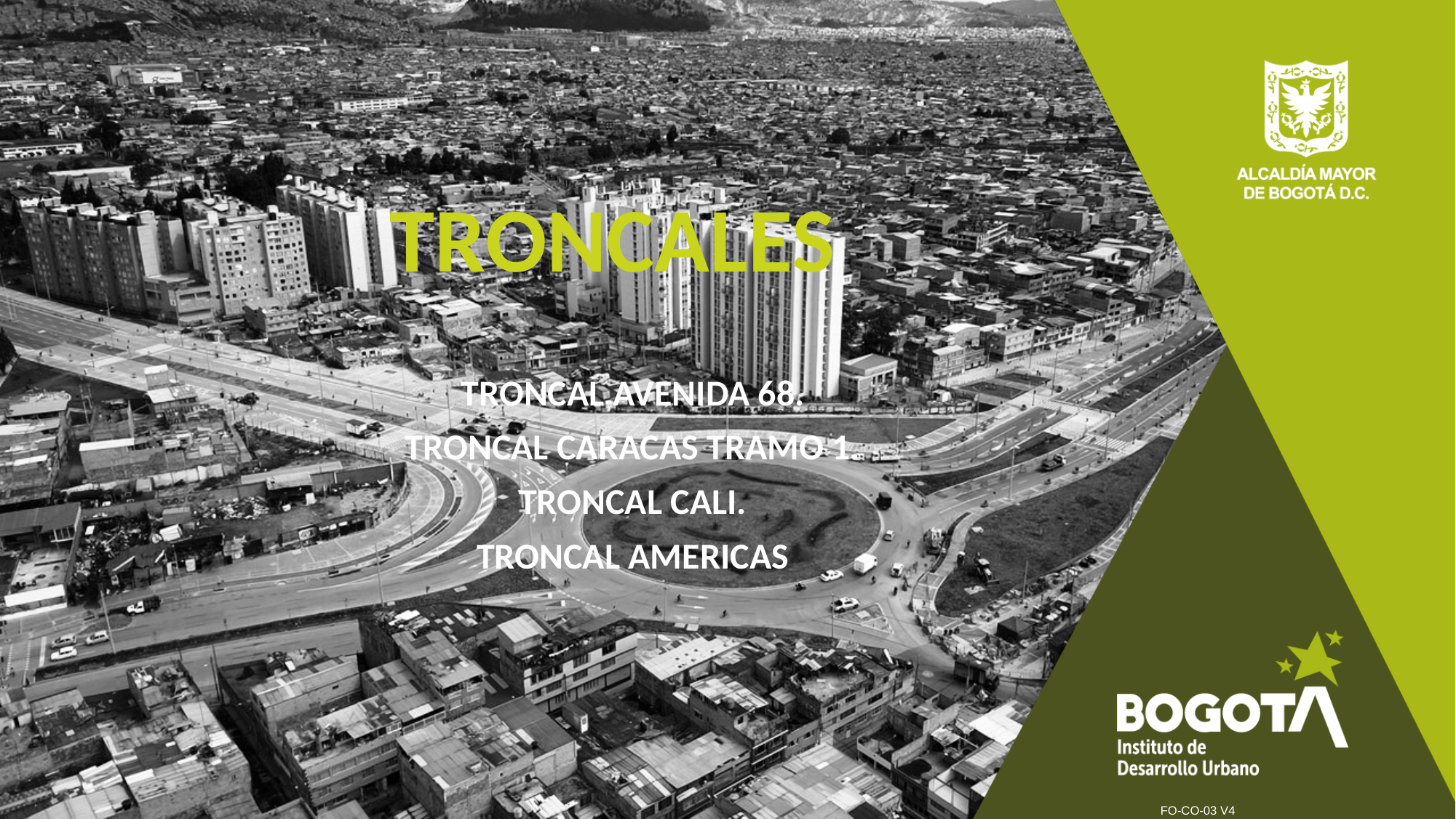

# TRONCALES
TRONCAL AVENIDA 68.
TRONCAL CARACAS TRAMO 1.
TRONCAL CALI.
TRONCAL AMERICAS